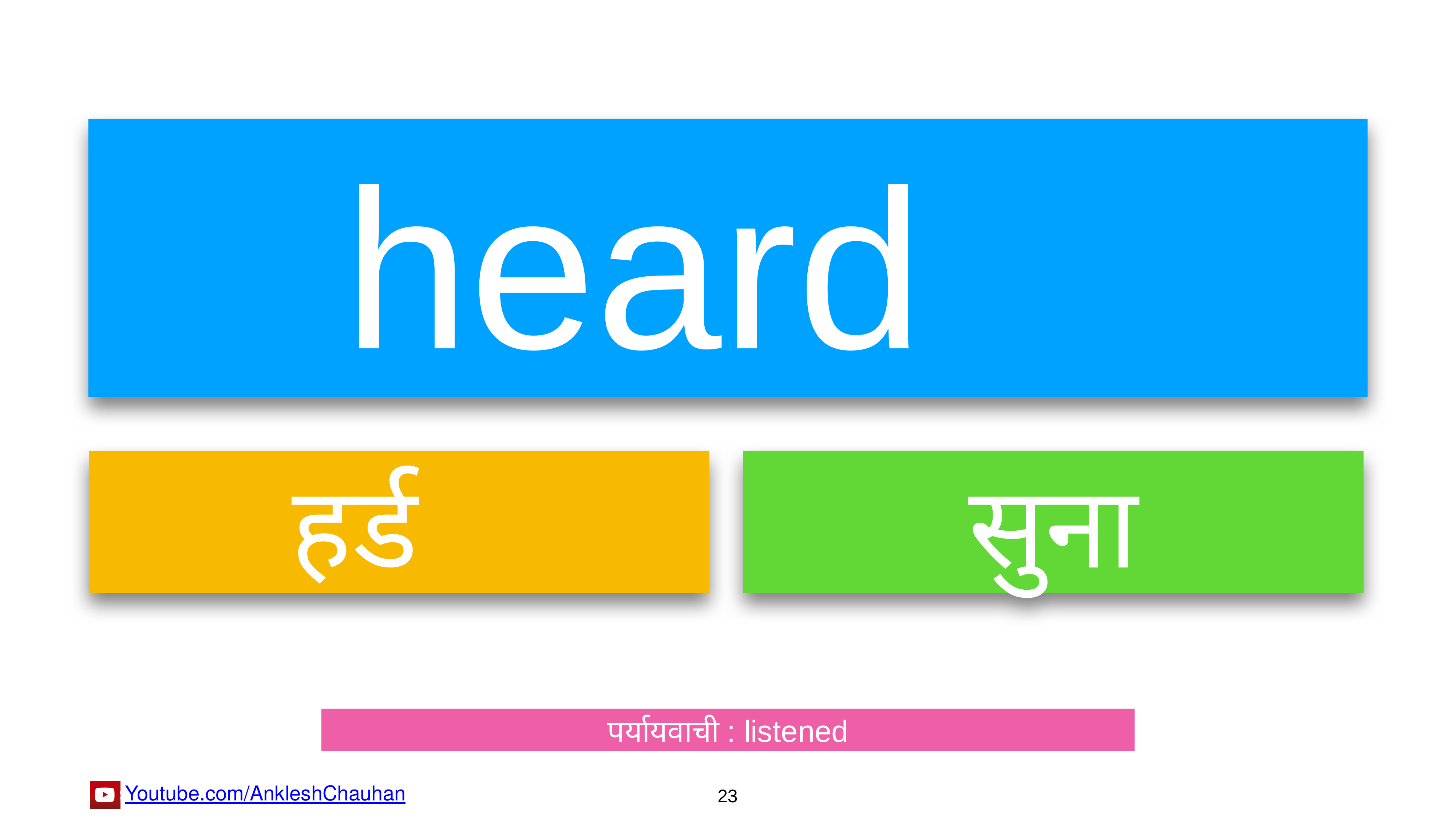

heard
हर्ड
सुना
पर्यायवाची : listened
23